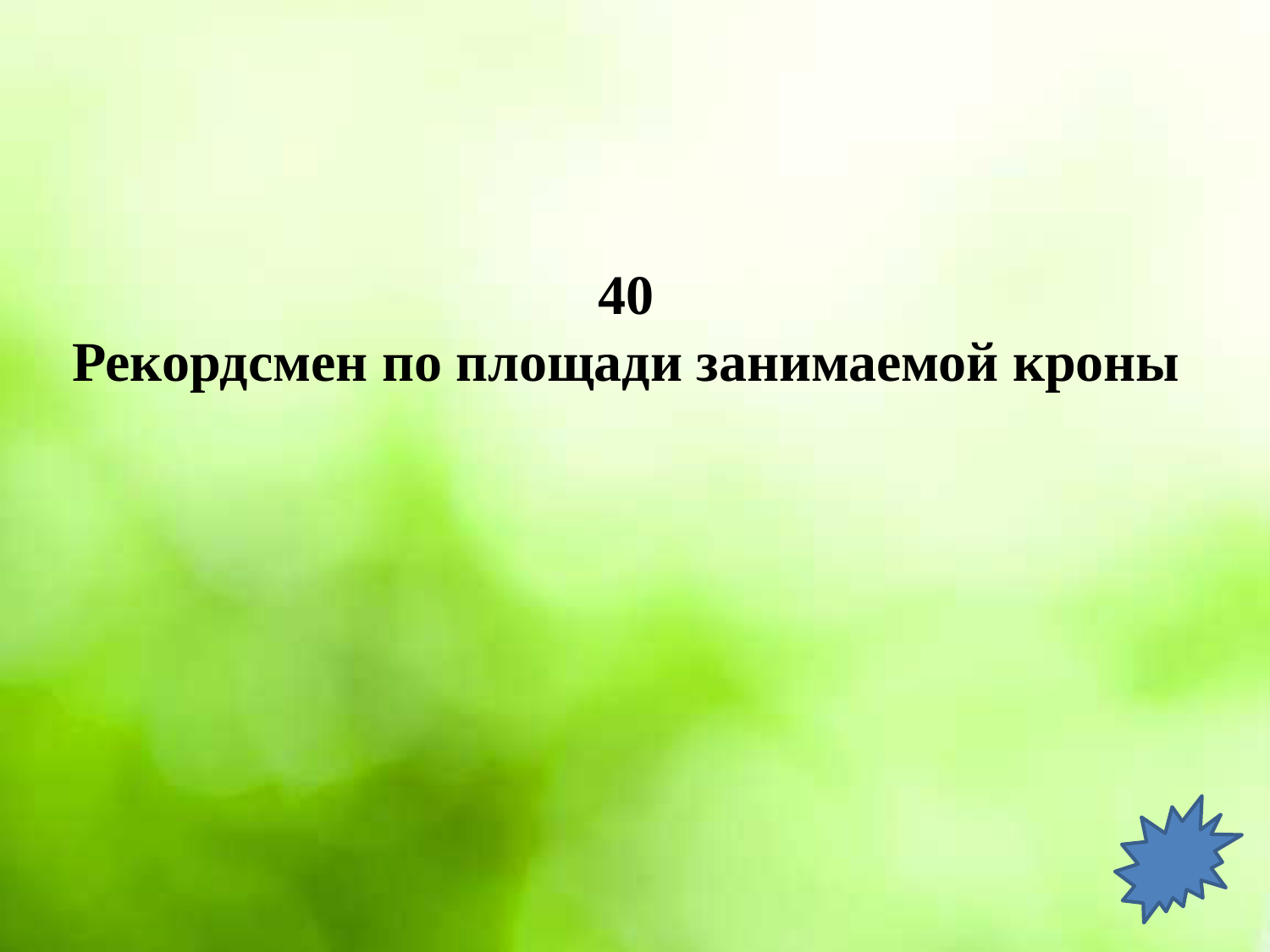

# 40 Рекордсмен по площади занимаемой кроны